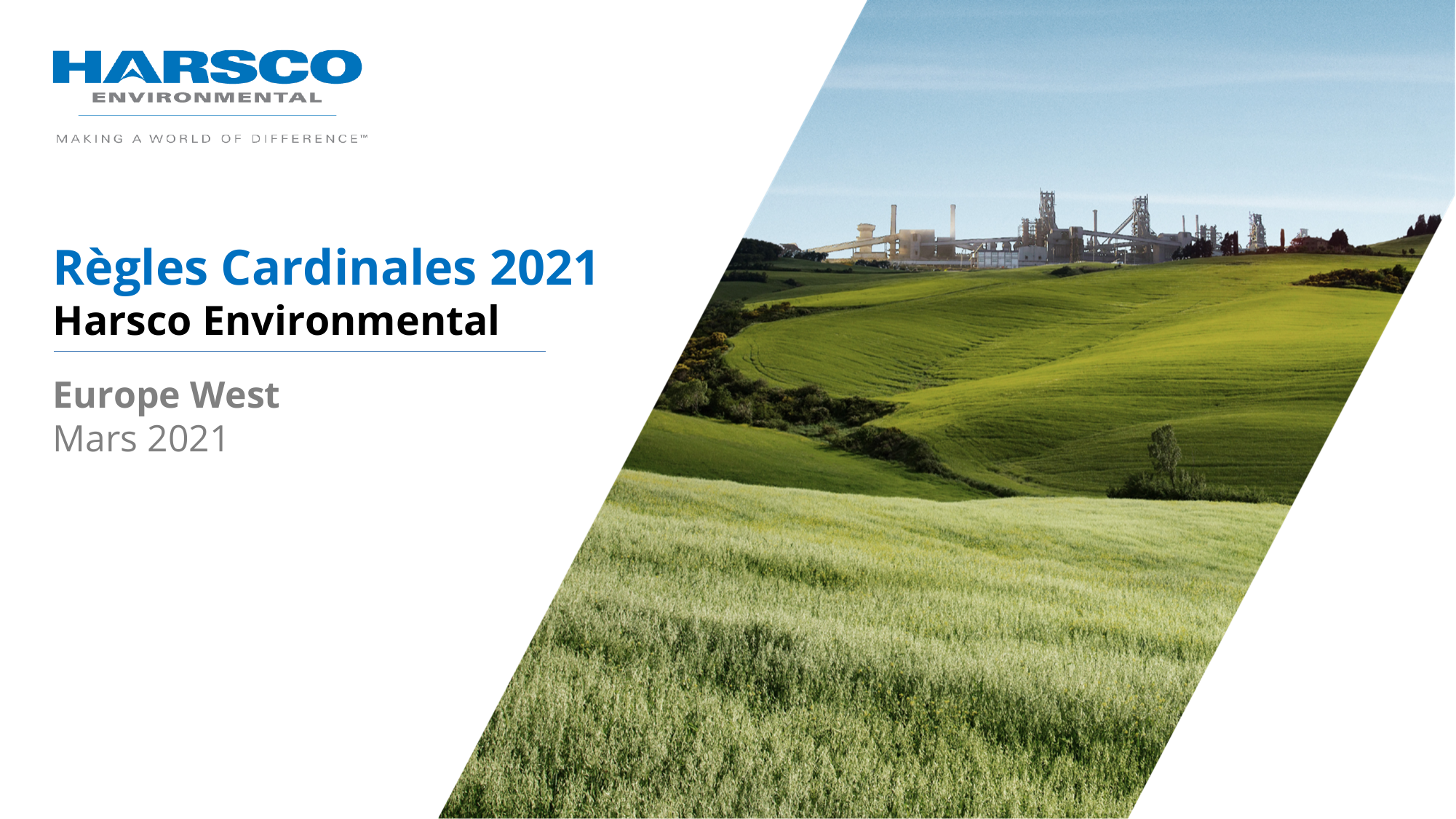

Règles Cardinales 2021
Harsco Environmental
Europe West
Mars 2021